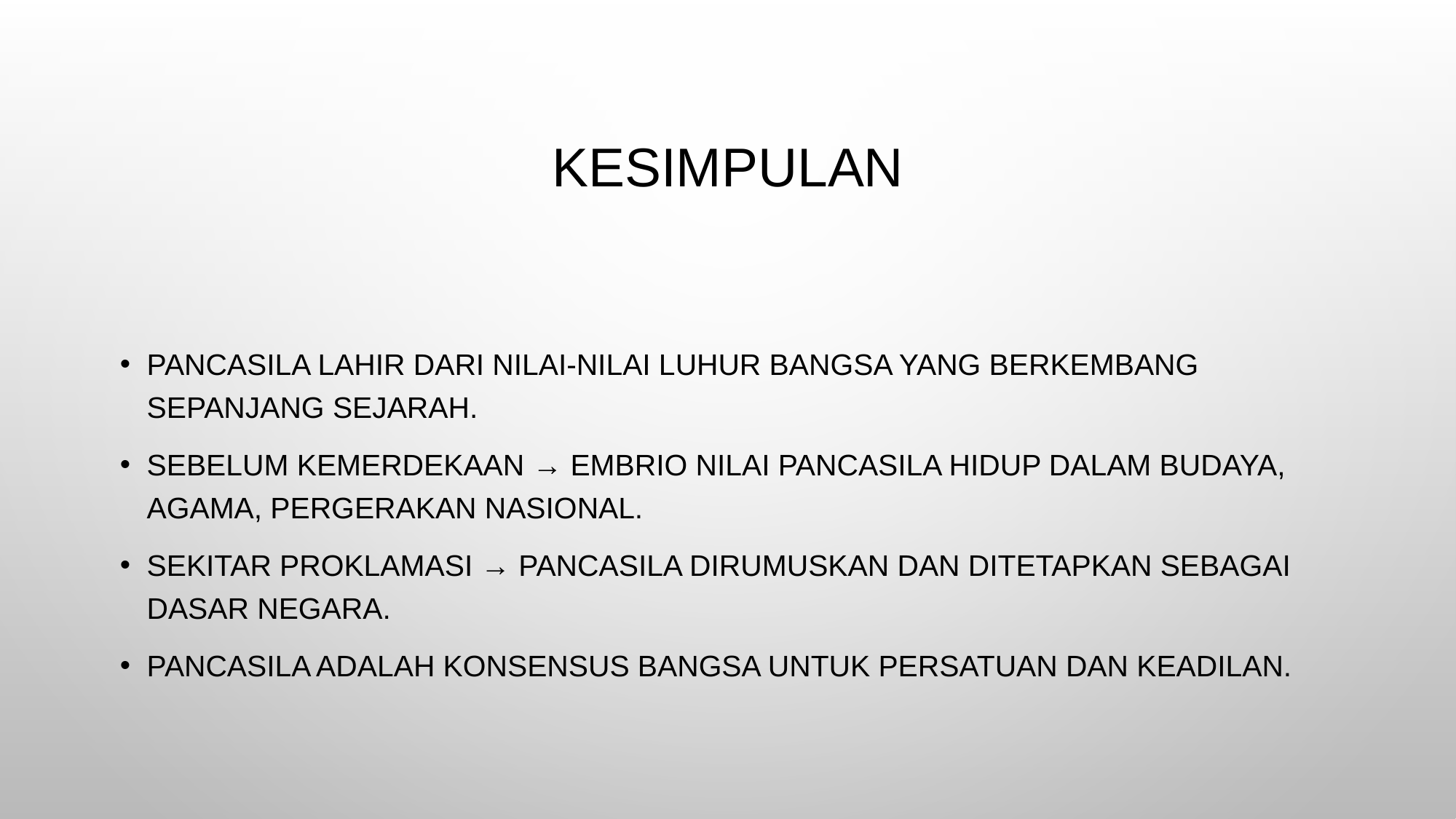

# Kesimpulan

Pancasila lahir dari nilai-nilai luhur bangsa yang berkembang sepanjang sejarah.
Sebelum kemerdekaan → embrio nilai Pancasila hidup dalam budaya, agama, pergerakan nasional.
Sekitar proklamasi → Pancasila dirumuskan dan ditetapkan sebagai dasar negara.
Pancasila adalah konsensus bangsa untuk persatuan dan keadilan.